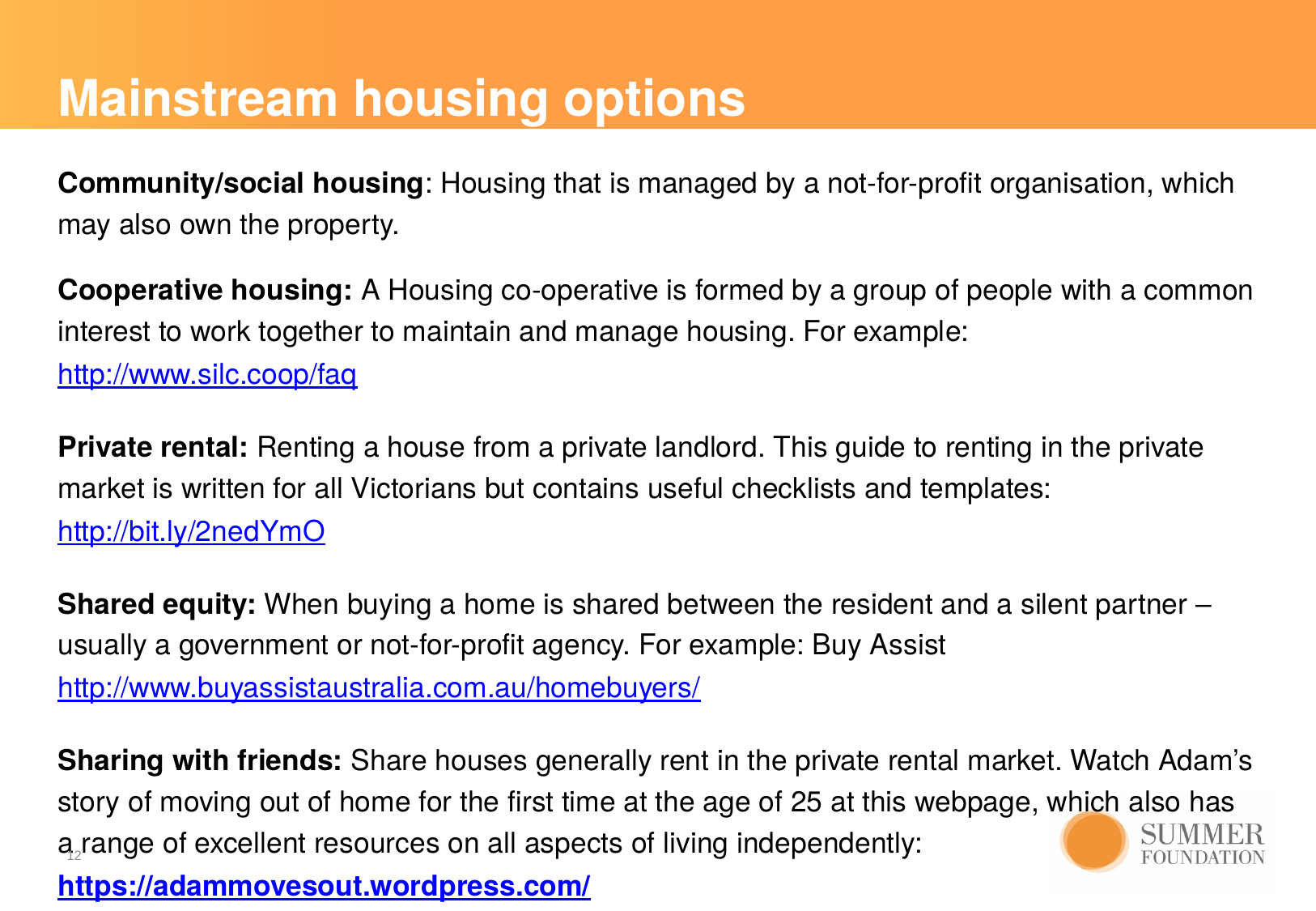

# Mainstream housing options
Community/social housing: Housing that is managed by a not-for-profit organisation, which may also own the property.
Cooperative housing: A Housing co-operative is formed by a group of people with a common interest to work together to maintain and manage housing. For example: http://www.silc.coop/faq
Private rental: Renting a house from a private landlord. This guide to renting in the private market is written for all Victorians but contains useful checklists and templates: http://bit.ly/2nedYmO
Shared equity: When buying a home is shared between the resident and a silent partner – usually a government or not-for-profit agency. For example: Buy Assist http://www.buyassistaustralia.com.au/homebuyers/
Sharing with friends: Share houses generally rent in the private rental market. Watch Adam’s story of moving out of home for the first time at the age of 25 at this webpage, which also has a range of excellent resources on all aspects of living independently: https://adammovesout.wordpress.com/

12